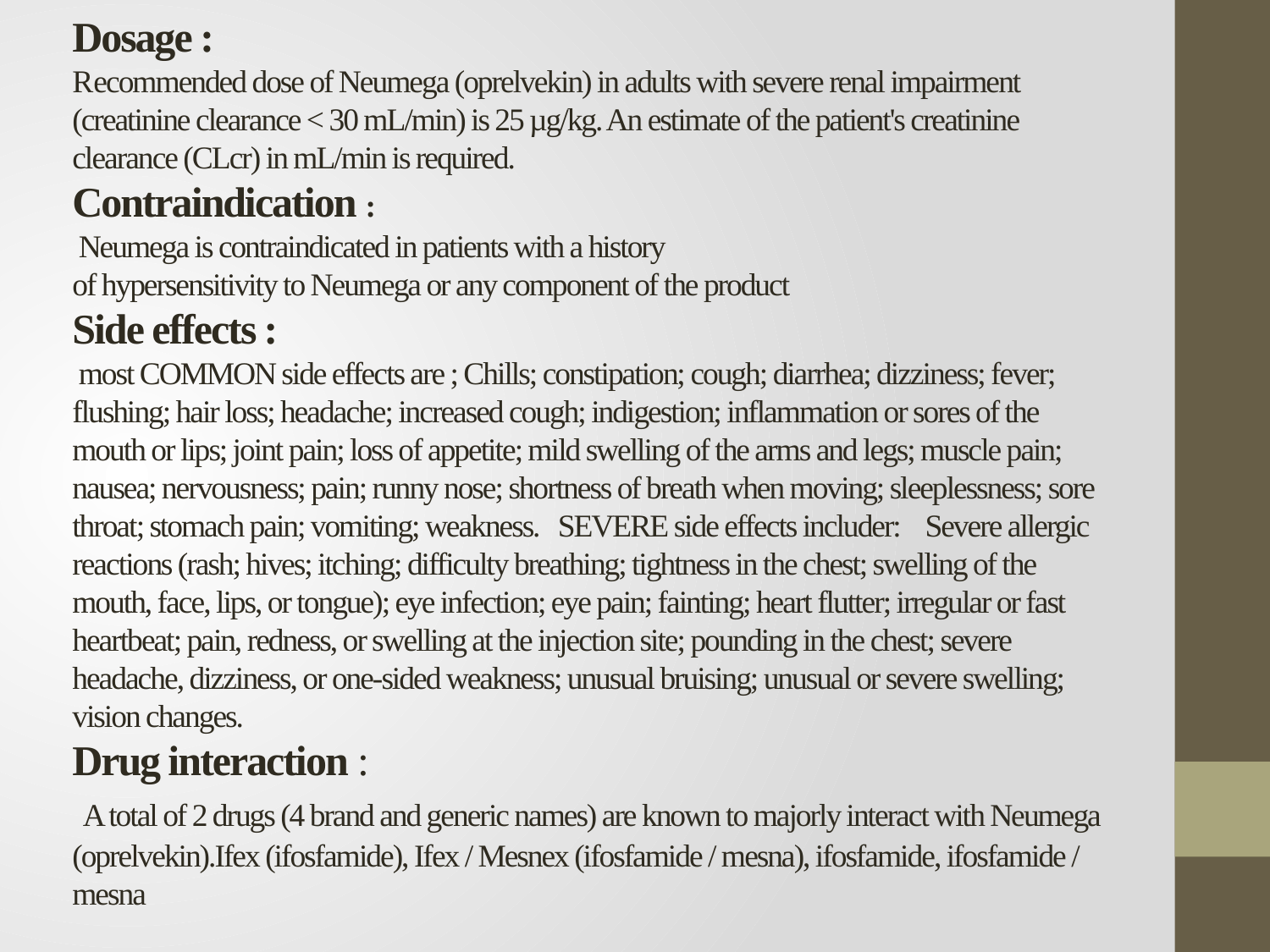

# Dosage : Recommended dose of Neumega (oprelvekin) in adults with severe renal impairment (creatinine clearance < 30 mL/min) is 25 µg/kg. An estimate of the patient's creatinine clearance (CLcr) in mL/min is required. Contraindication : Neumega is contraindicated in patients with a history of hypersensitivity to Neumega or any component of the product Side effects : most COMMON side effects are ; Chills; constipation; cough; diarrhea; dizziness; fever; flushing; hair loss; headache; increased cough; indigestion; inflammation or sores of the mouth or lips; joint pain; loss of appetite; mild swelling of the arms and legs; muscle pain; nausea; nervousness; pain; runny nose; shortness of breath when moving; sleeplessness; sore throat; stomach pain; vomiting; weakness.   SEVERE side effects includer:    Severe allergic reactions (rash; hives; itching; difficulty breathing; tightness in the chest; swelling of the mouth, face, lips, or tongue); eye infection; eye pain; fainting; heart flutter; irregular or fast heartbeat; pain, redness, or swelling at the injection site; pounding in the chest; severe headache, dizziness, or one-sided weakness; unusual bruising; unusual or severe swelling; vision changes. Drug interaction : A total of 2 drugs (4 brand and generic names) are known to majorly interact with Neumega (oprelvekin).Ifex (ifosfamide), Ifex / Mesnex (ifosfamide / mesna), ifosfamide, ifosfamide / mesna